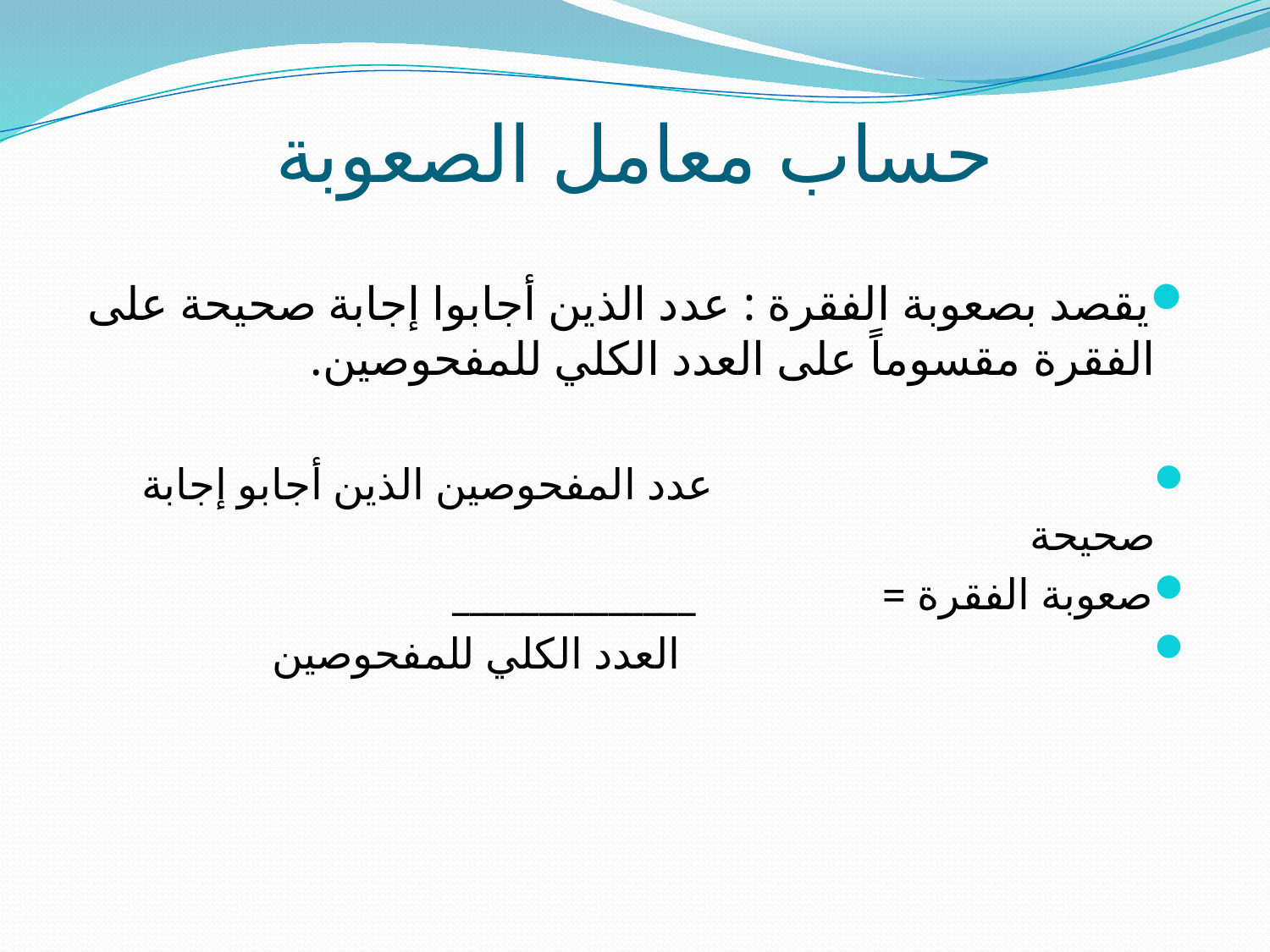

# حساب معامل الصعوبة
يقصد بصعوبة الفقرة : عدد الذين أجابوا إجابة صحيحة على الفقرة مقسوماً على العدد الكلي للمفحوصين.

                                        عدد المفحوصين الذين أجابو إجابة صحيحة
صعوبة الفقرة =                 ______________
                                           العدد الكلي للمفحوصين